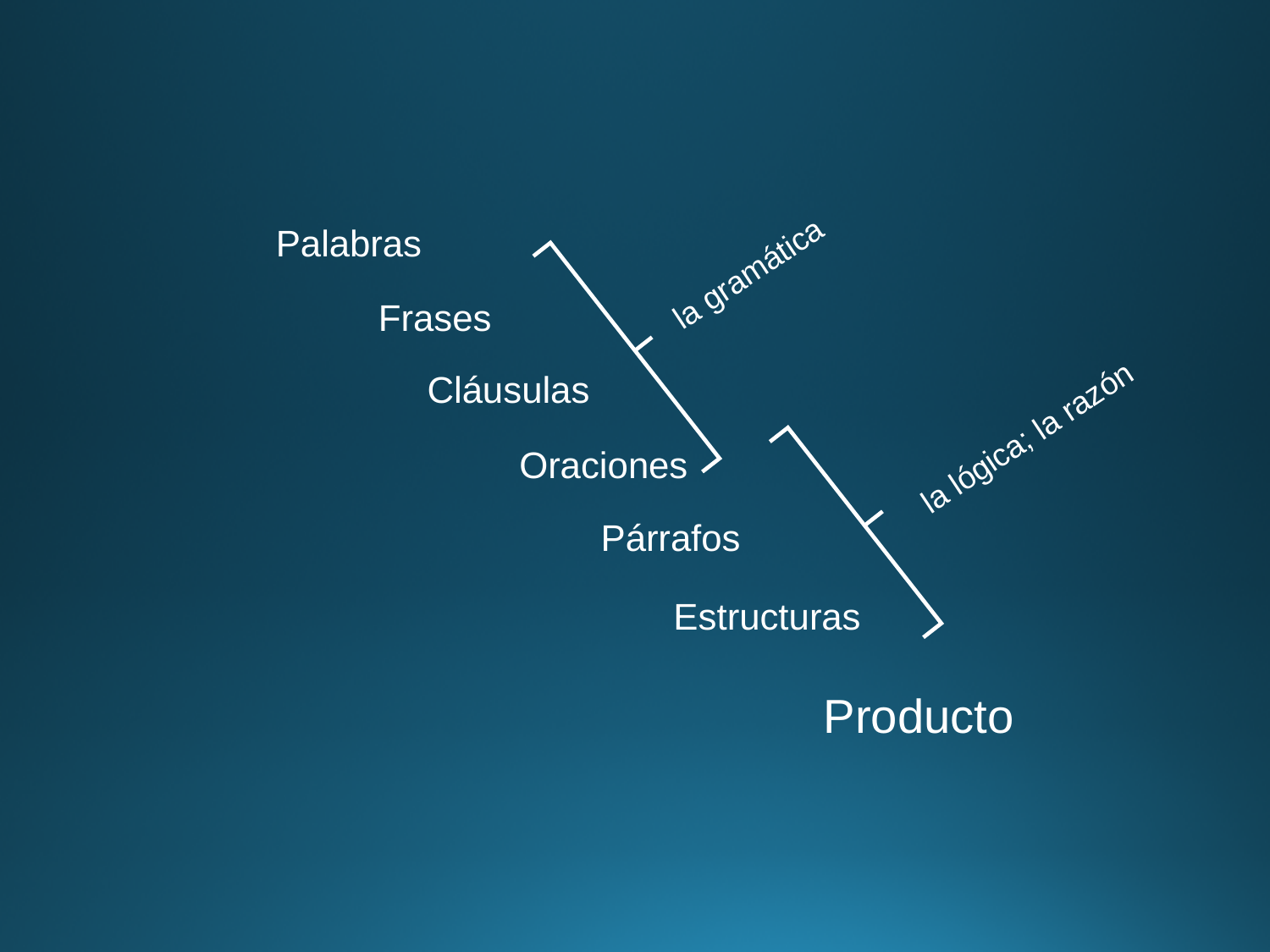

Palabras

la gramática
Frases
Cláusulas
Oraciones

la lógica; la razón
Párrafos
Estructuras
Producto